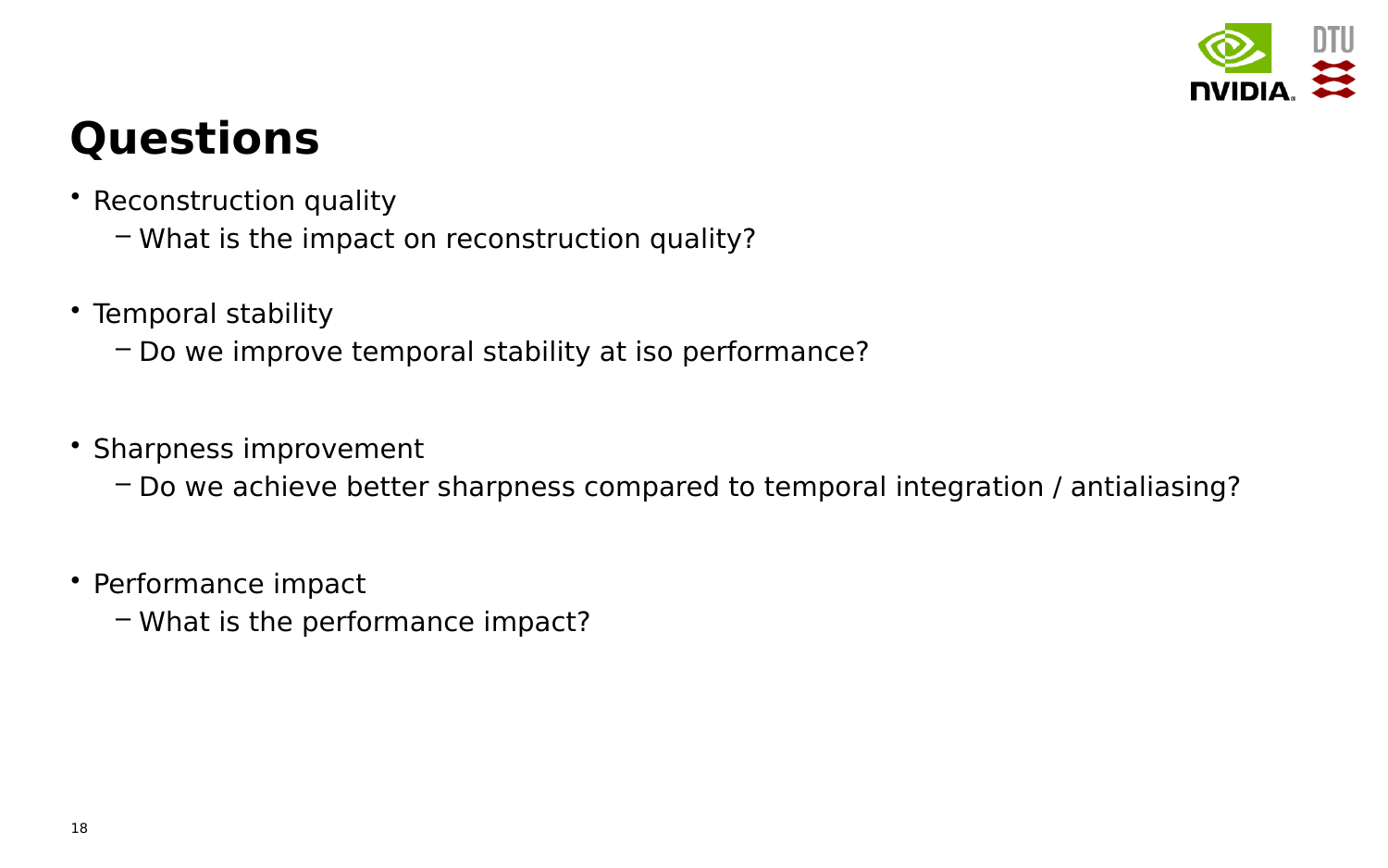

# Questions
Reconstruction quality
What is the impact on reconstruction quality?

Temporal stability
Do we improve temporal stability at iso performance?

Sharpness improvement
Do we achieve better sharpness compared to temporal integration / antialiasing?

Performance impact
What is the performance impact?

18